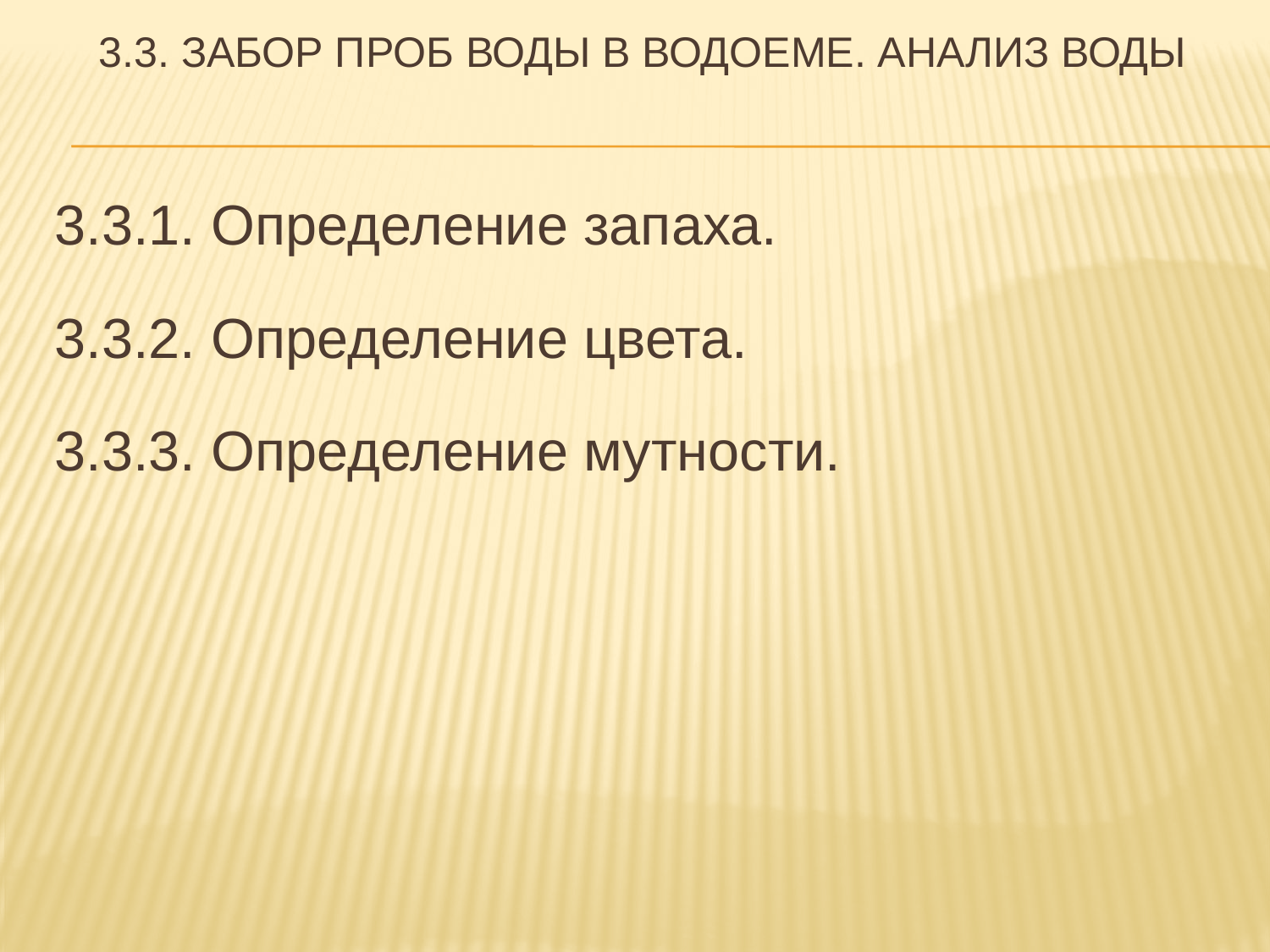

# 3.3. Забор проб воды в водоеме. Анализ воды
3.3.1. Определение запаха.
3.3.2. Определение цвета.
3.3.3. Определение мутности.